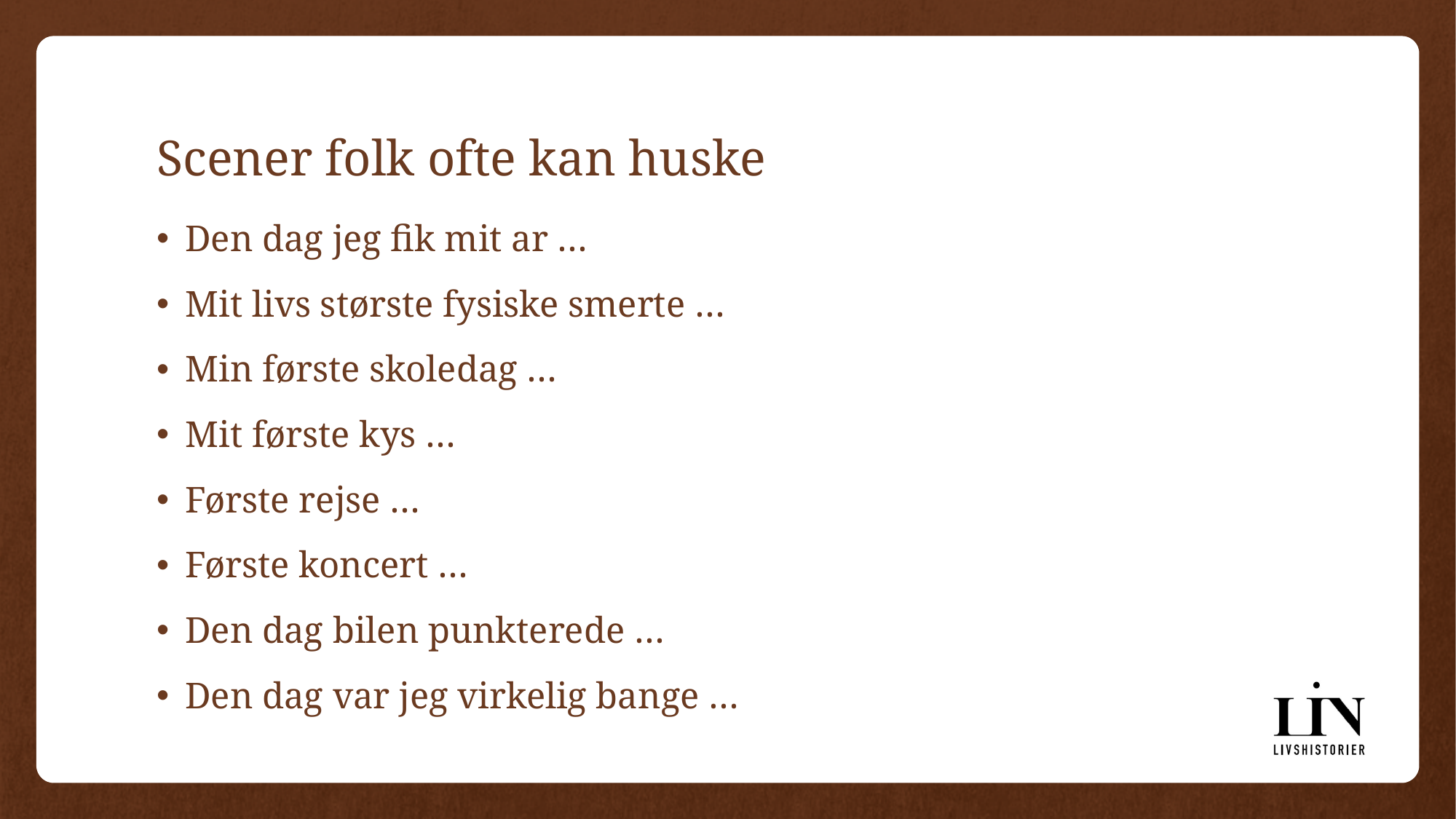

# Scener folk ofte kan huske
Den dag jeg fik mit ar …
Mit livs største fysiske smerte …
Min første skoledag …
Mit første kys …
Første rejse …
Første koncert …
Den dag bilen punkterede …
Den dag var jeg virkelig bange …